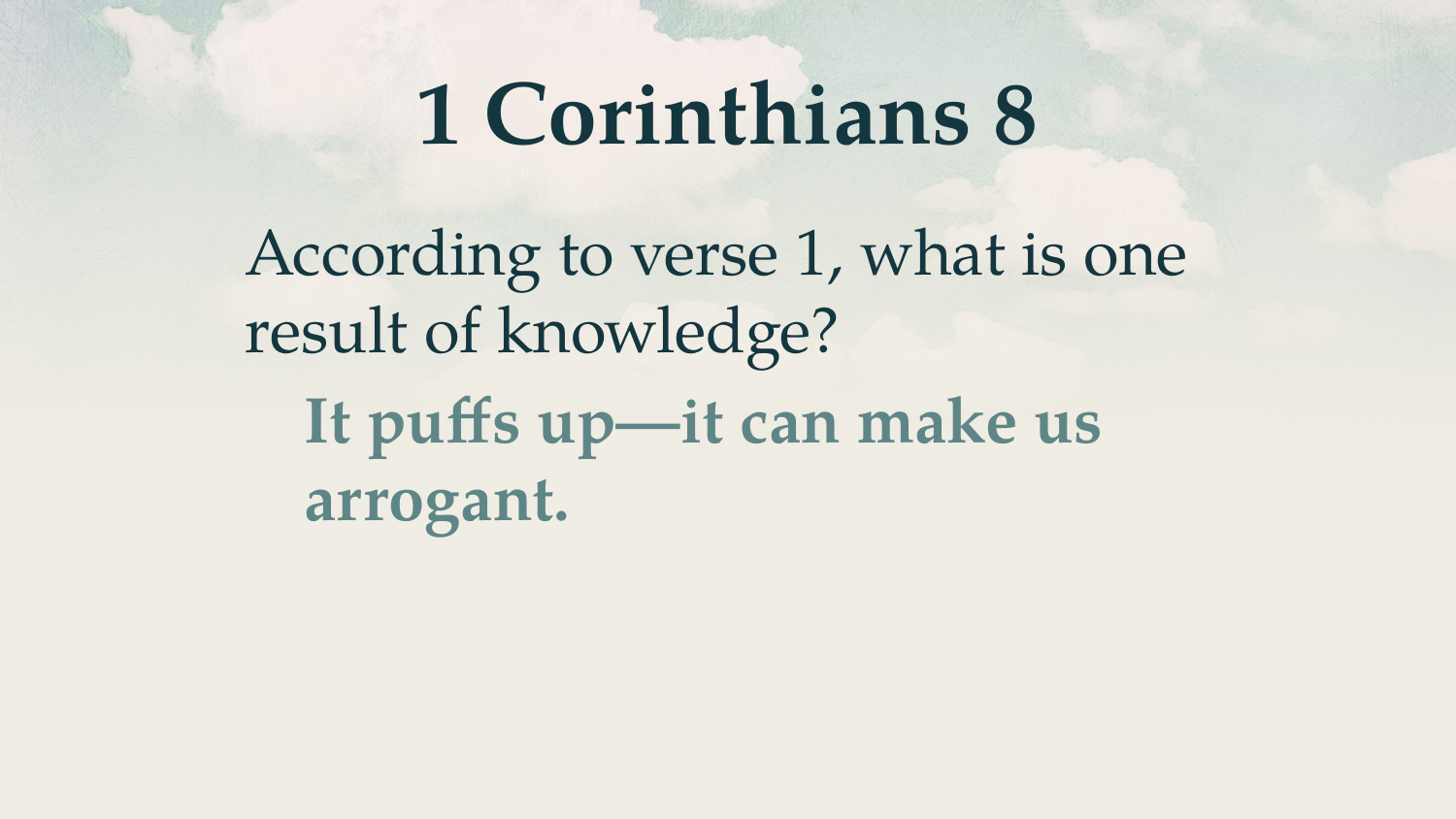

# 1 Corinthians 8
According to verse 1, what is one result of knowledge?
It puffs up—it can make us arrogant.